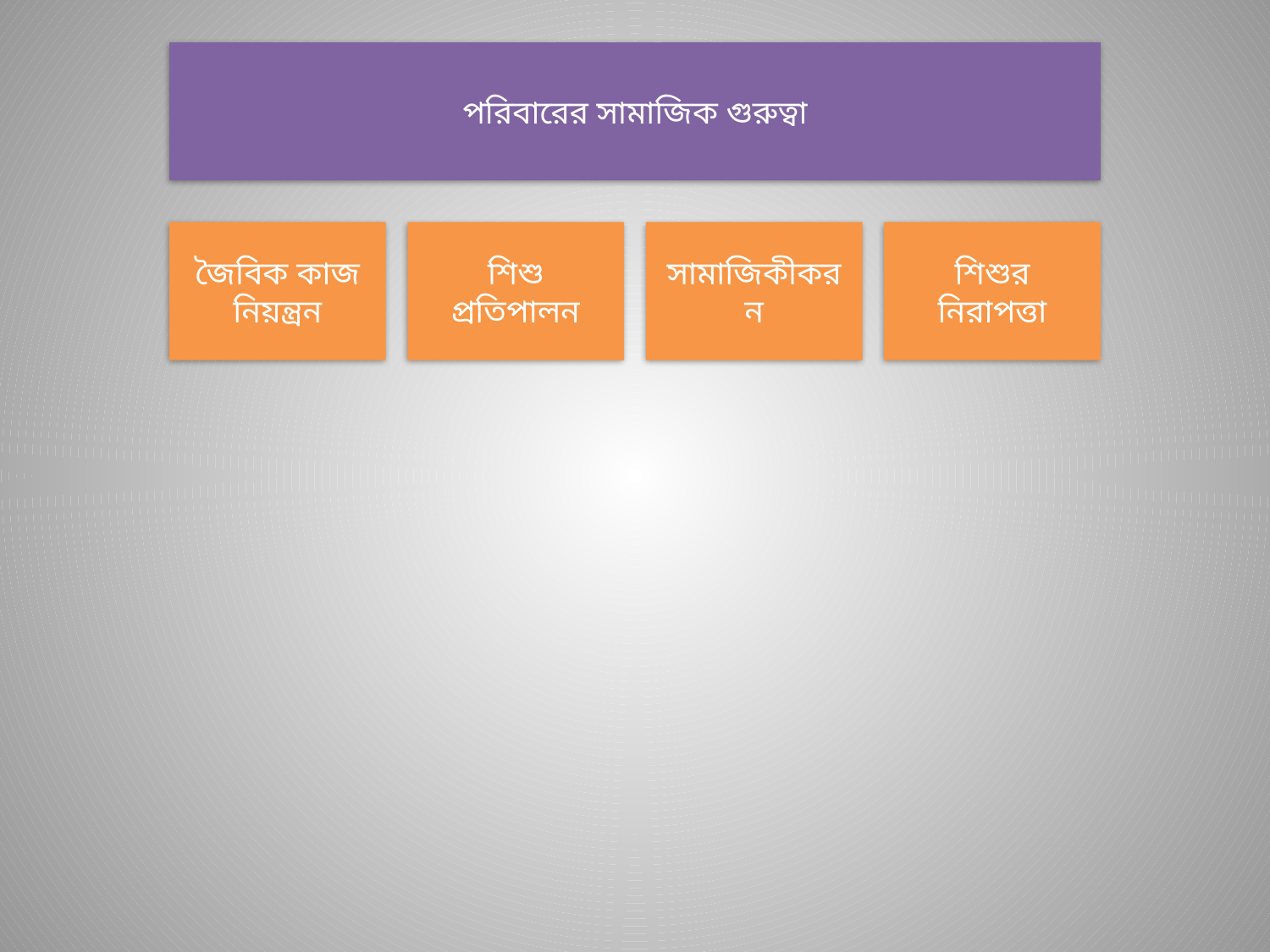

পরিবারের সামাজিক গুরুত্বা
জৈবিক কাজ নিয়ন্ত্রন
শিশু প্রতিপালন
সামাজিকীকরন
শিশুর নিরাপত্তা